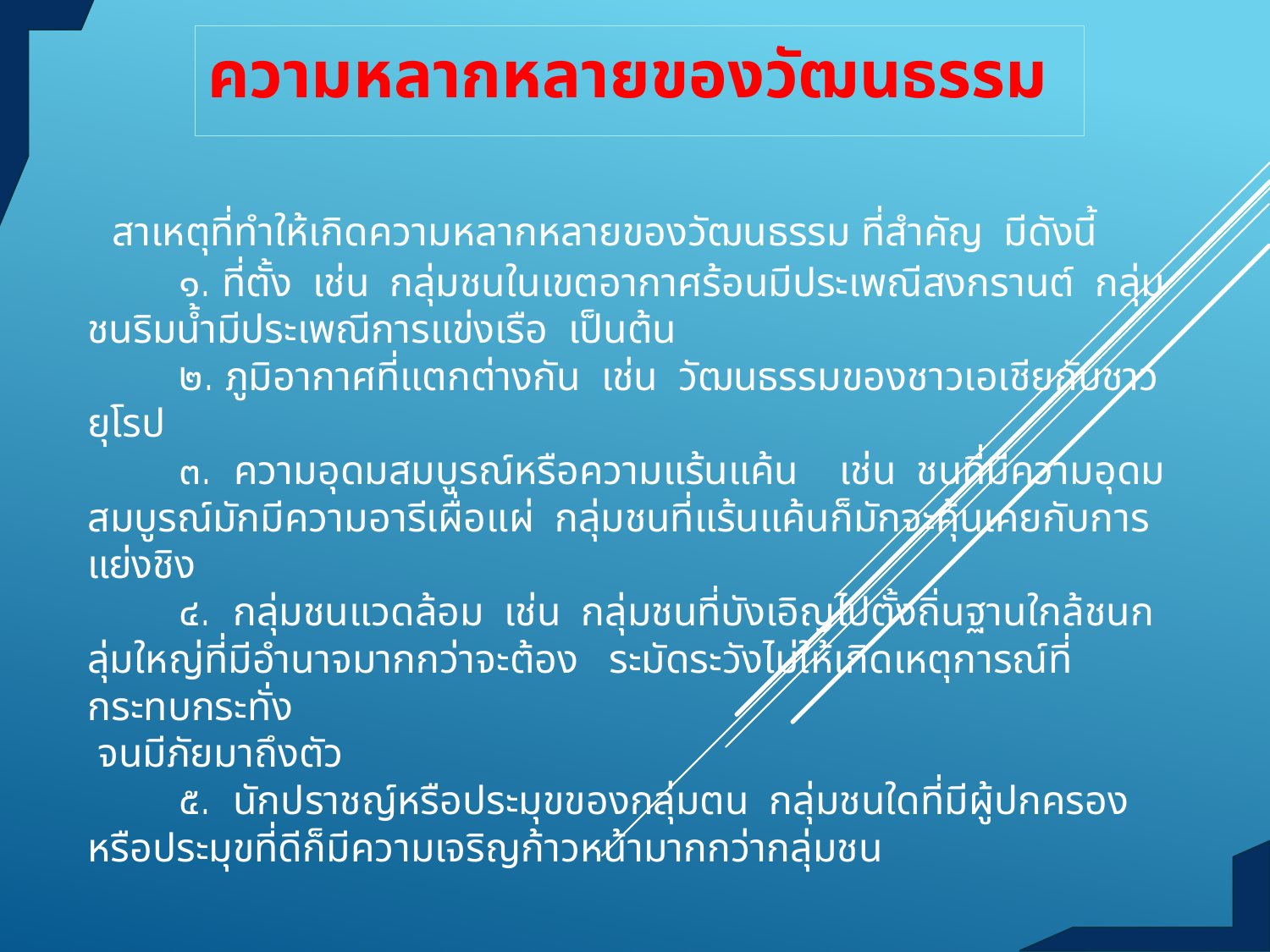

ความหลากหลายของวัฒนธรรม
# สาเหตุที่ทำให้เกิดความหลากหลายของวัฒนธรรม ที่สำคัญ  มีดังนี้ ๑. ที่ตั้ง  เช่น  กลุ่มชนในเขตอากาศร้อนมีประเพณีสงกรานต์  กลุ่มชนริมน้ำมีประเพณีการแข่งเรือ  เป็นต้น ๒. ภูมิอากาศที่แตกต่างกัน  เช่น  วัฒนธรรมของชาวเอเชียกับชาวยุโรป ๓.  ความอุดมสมบูรณ์หรือความแร้นแค้น    เช่น  ชนที่มีความอุดมสมบูรณ์มักมีความอารีเผื่อแผ่  กลุ่มชนที่แร้นแค้นก็มักจะคุ้นเคยกับการแย่งชิง ๔.  กลุ่มชนแวดล้อม  เช่น  กลุ่มชนที่บังเอิญไปตั้งถิ่นฐานใกล้ชนกลุ่มใหญ่ที่มีอำนาจมากกว่าจะต้อง   ระมัดระวังไม่ให้เกิดเหตุการณ์ที่กระทบกระทั่ง จนมีภัยมาถึงตัว ๕.  นักปราชญ์หรือประมุขของกลุ่มตน  กลุ่มชนใดที่มีผู้ปกครองหรือประมุขที่ดีก็มีความเจริญก้าวหน้ามากกว่ากลุ่มชน